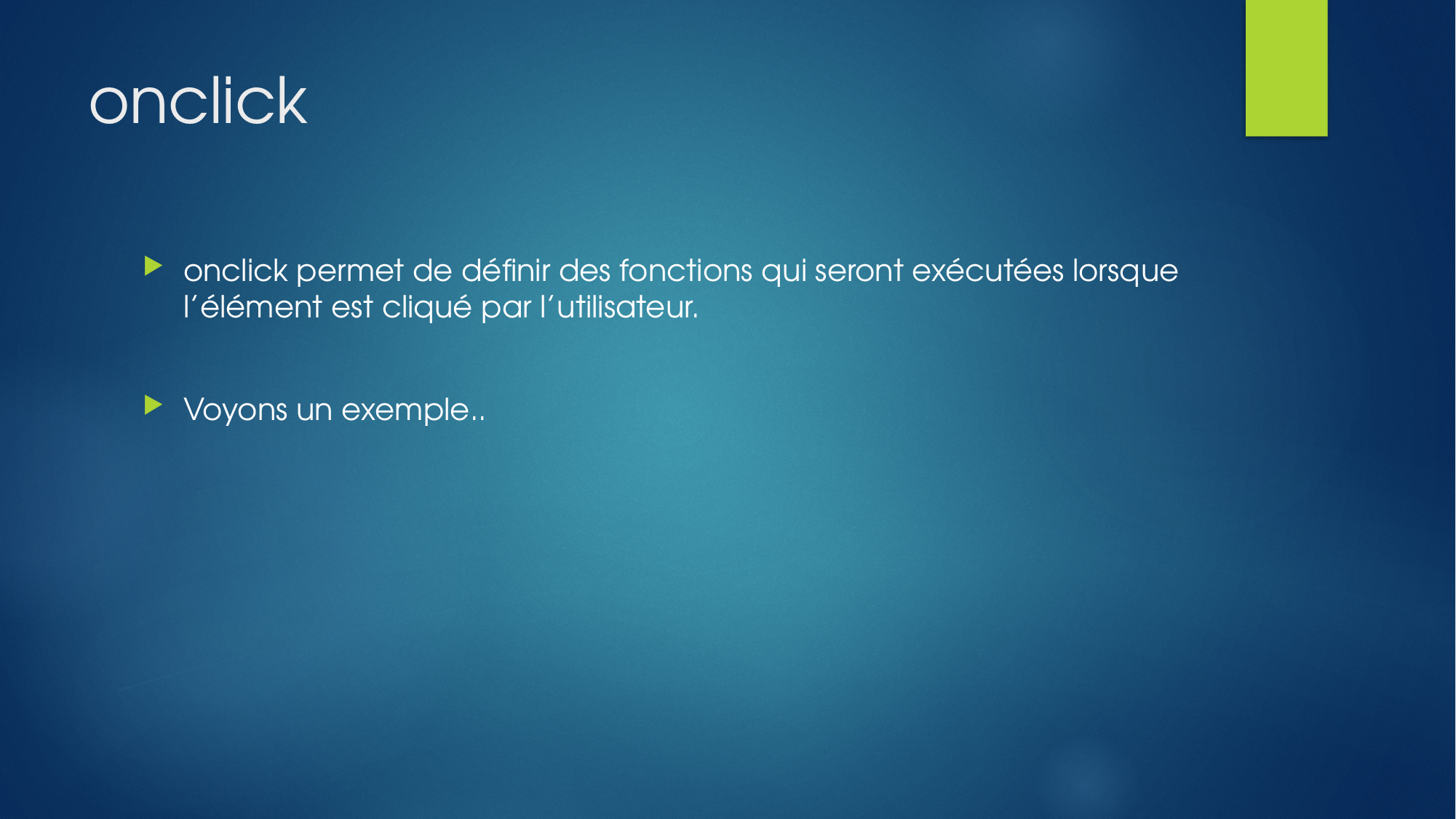

# onclick
onclick permet de définir des fonctions qui seront exécutées lorsque l’élément est cliqué par l’utilisateur.

Voyons un exemple..